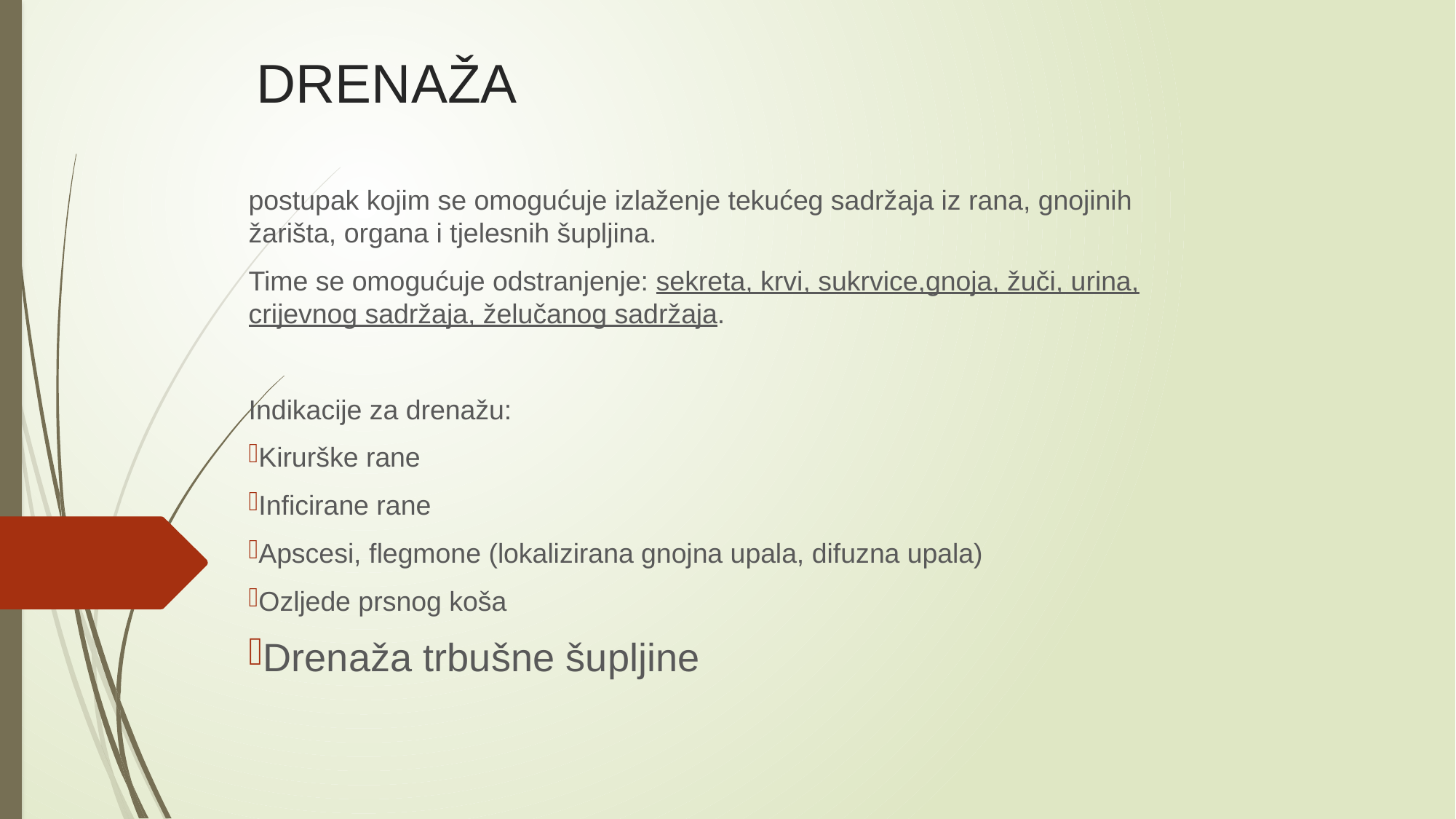

# DRENAŽA
postupak kojim se omogućuje izlaženje tekućeg sadržaja iz rana, gnojinih žarišta, organa i tjelesnih šupljina.
Time se omogućuje odstranjenje: sekreta, krvi, sukrvice,gnoja, žuči, urina, crijevnog sadržaja, želučanog sadržaja.

Indikacije za drenažu:
Kirurške rane
Inficirane rane
Apscesi, flegmone (lokalizirana gnojna upala, difuzna upala)
Ozljede prsnog koša
Drenaža trbušne šupljine